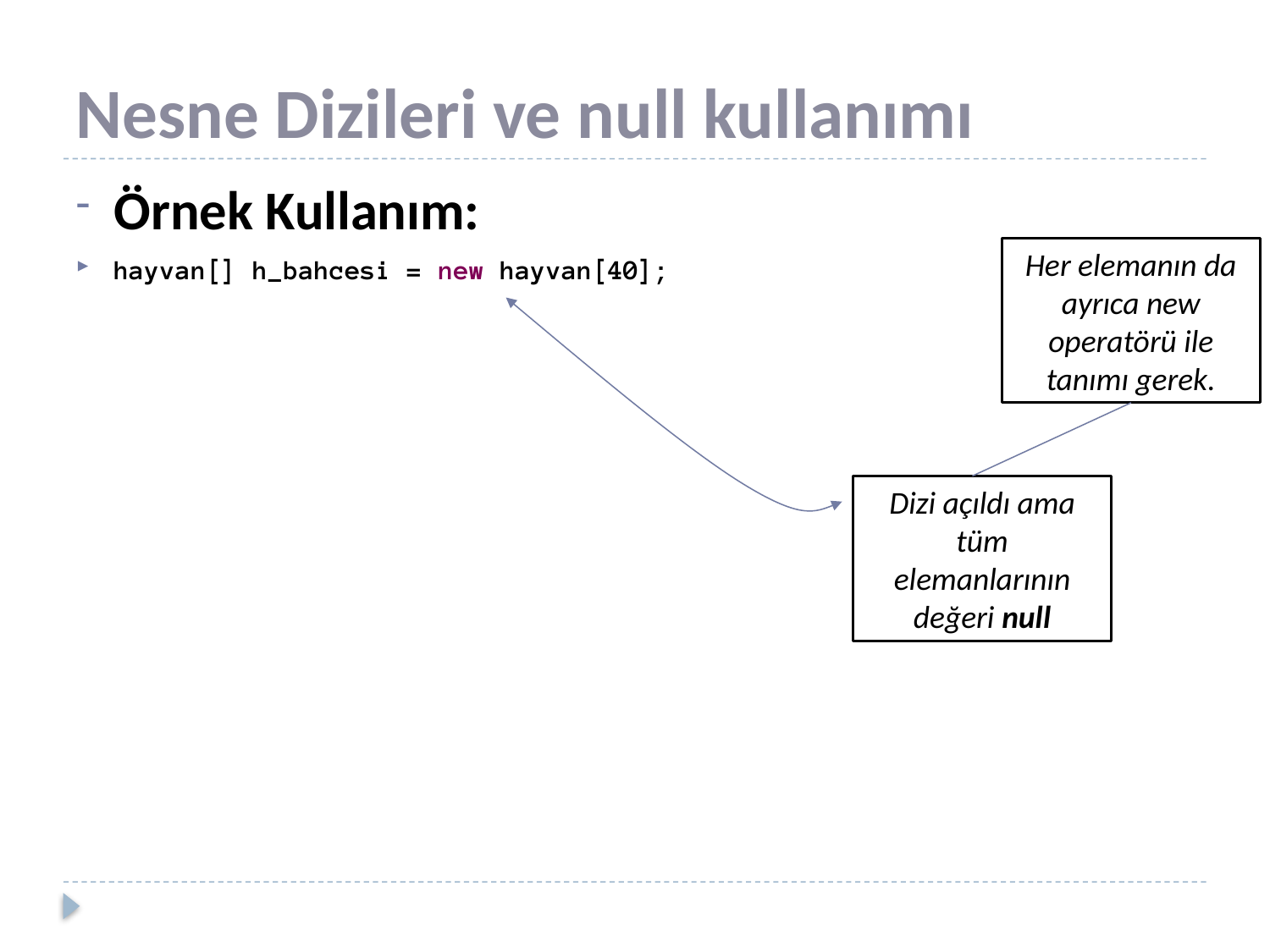

# Nesne Dizileri ve null kullanımı
Örnek Kullanım:
hayvan[] h_bahcesi = new hayvan[40];
Her elemanın da ayrıca new operatörü ile tanımı gerek.

Dizi açıldı ama tüm elemanlarının değeri null